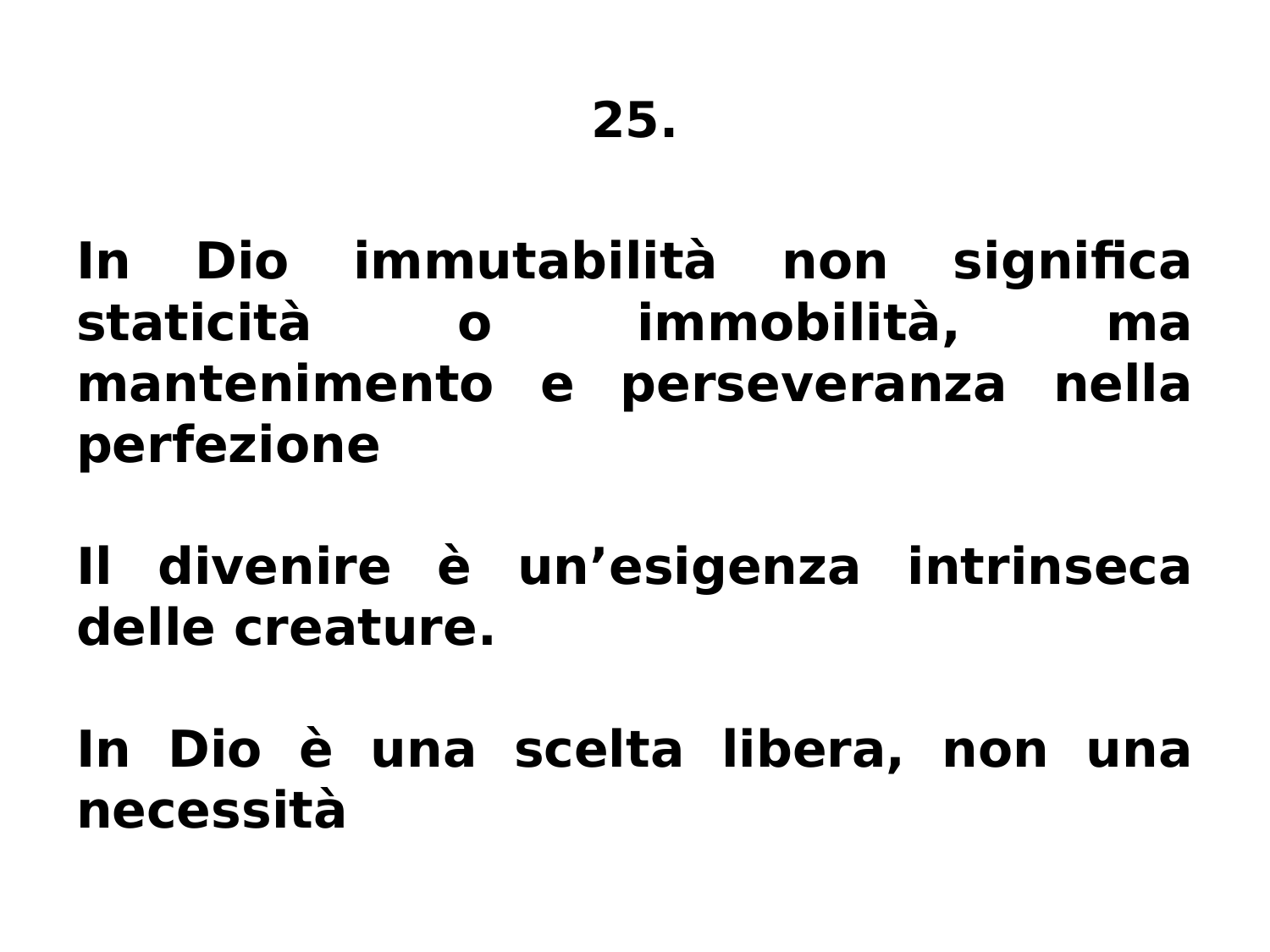

# 25.
In Dio immutabilità non significa staticità o immobilità, ma mantenimento e perseveranza nella perfezione

Il divenire è un’esigenza intrinseca delle creature.

In Dio è una scelta libera, non una necessità